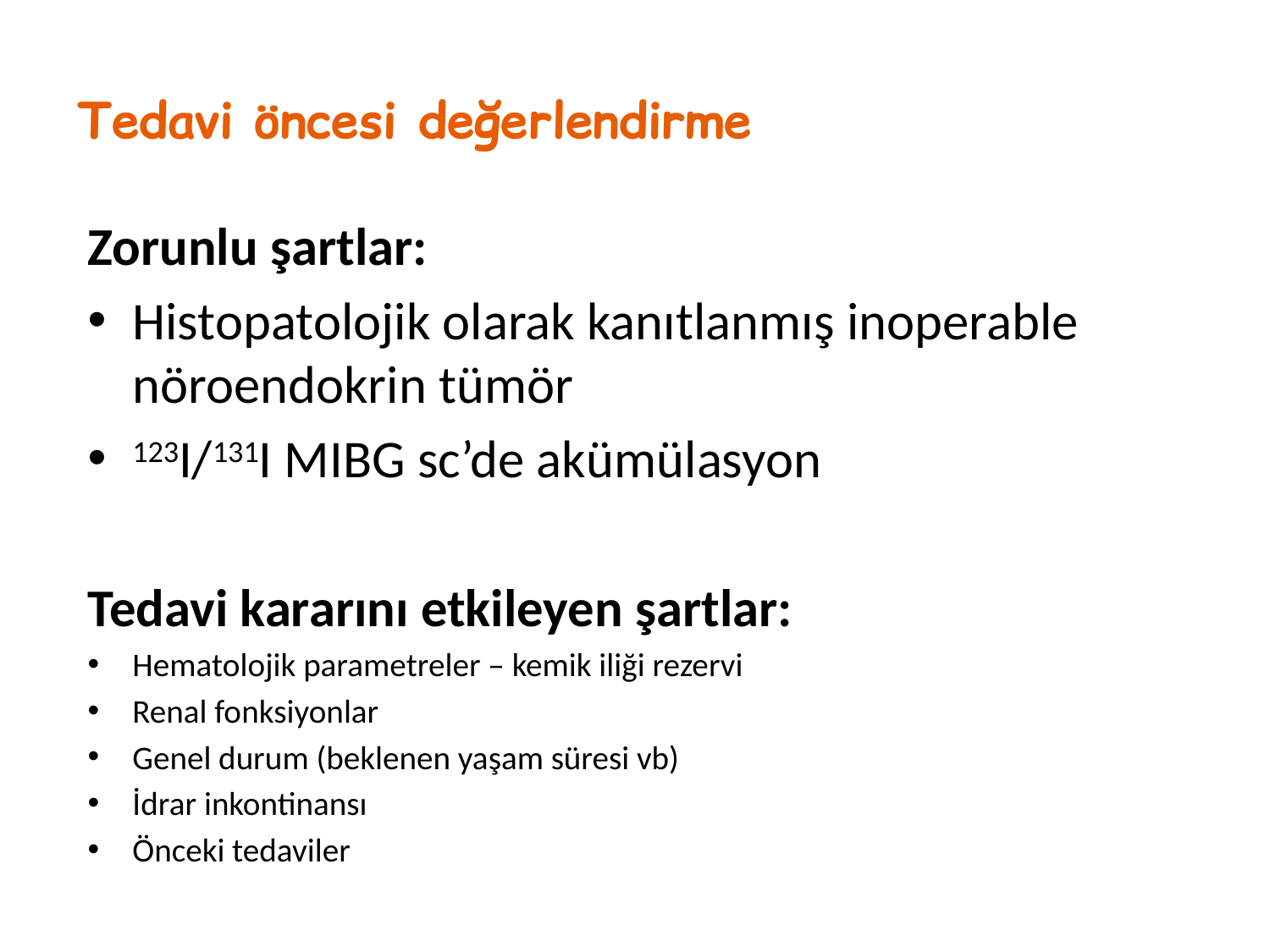

Tedavi öncesi değerlendirme
Zorunlu şartlar:
Histopatolojik olarak kanıtlanmış inoperable nöroendokrin tümör
123I/131I MIBG sc’de akümülasyon

Tedavi kararını etkileyen şartlar:
Hematolojik parametreler – kemik iliği rezervi
Renal fonksiyonlar
Genel durum (beklenen yaşam süresi vb)
İdrar inkontinansı
Önceki tedaviler